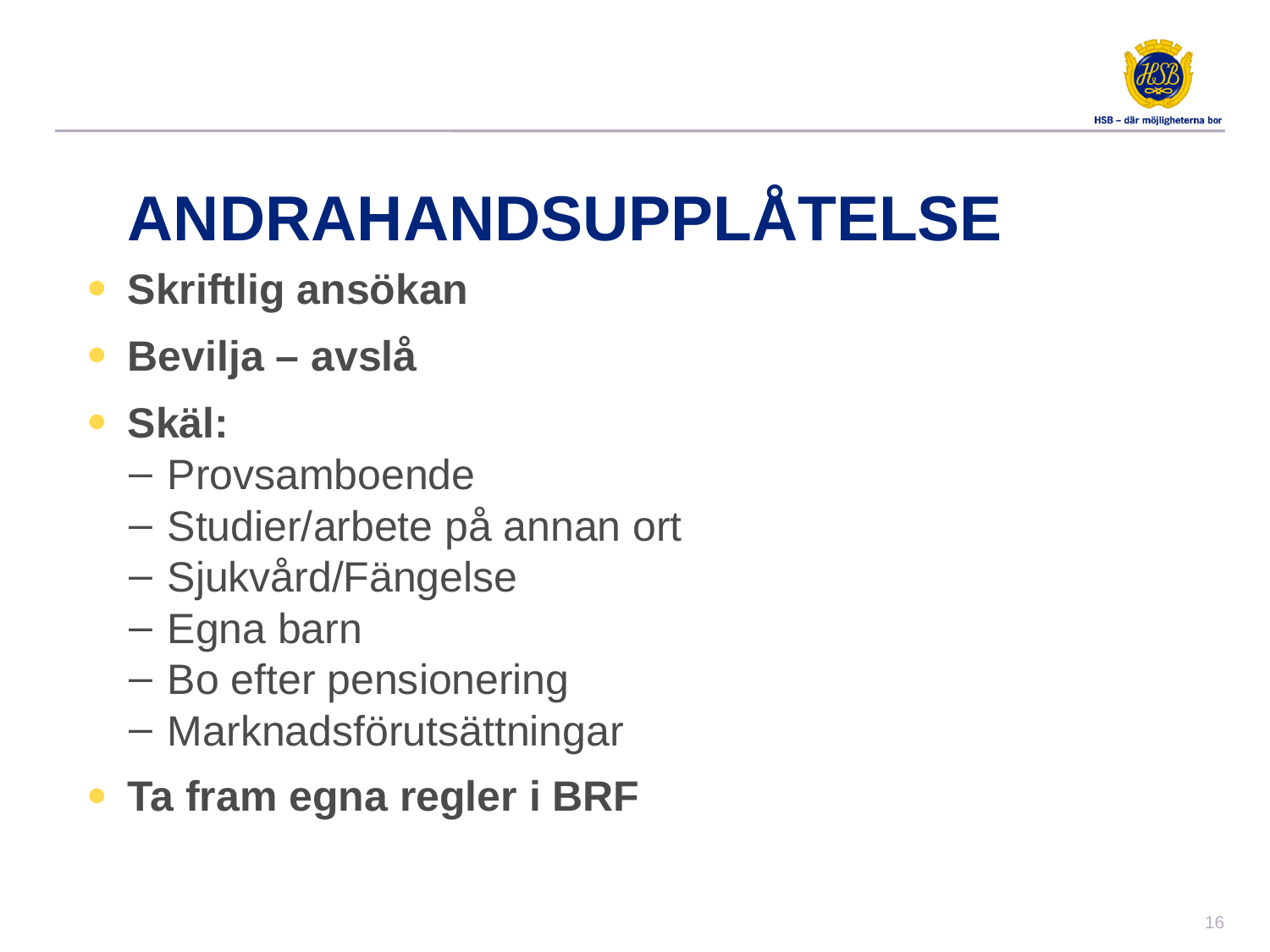

# Andrahandsupplåtelse
Skriftlig ansökan
Bevilja – avslå
Skäl:
Provsamboende
Studier/arbete på annan ort
Sjukvård/Fängelse
Egna barn
Bo efter pensionering
Marknadsförutsättningar
Ta fram egna regler i BRF

16